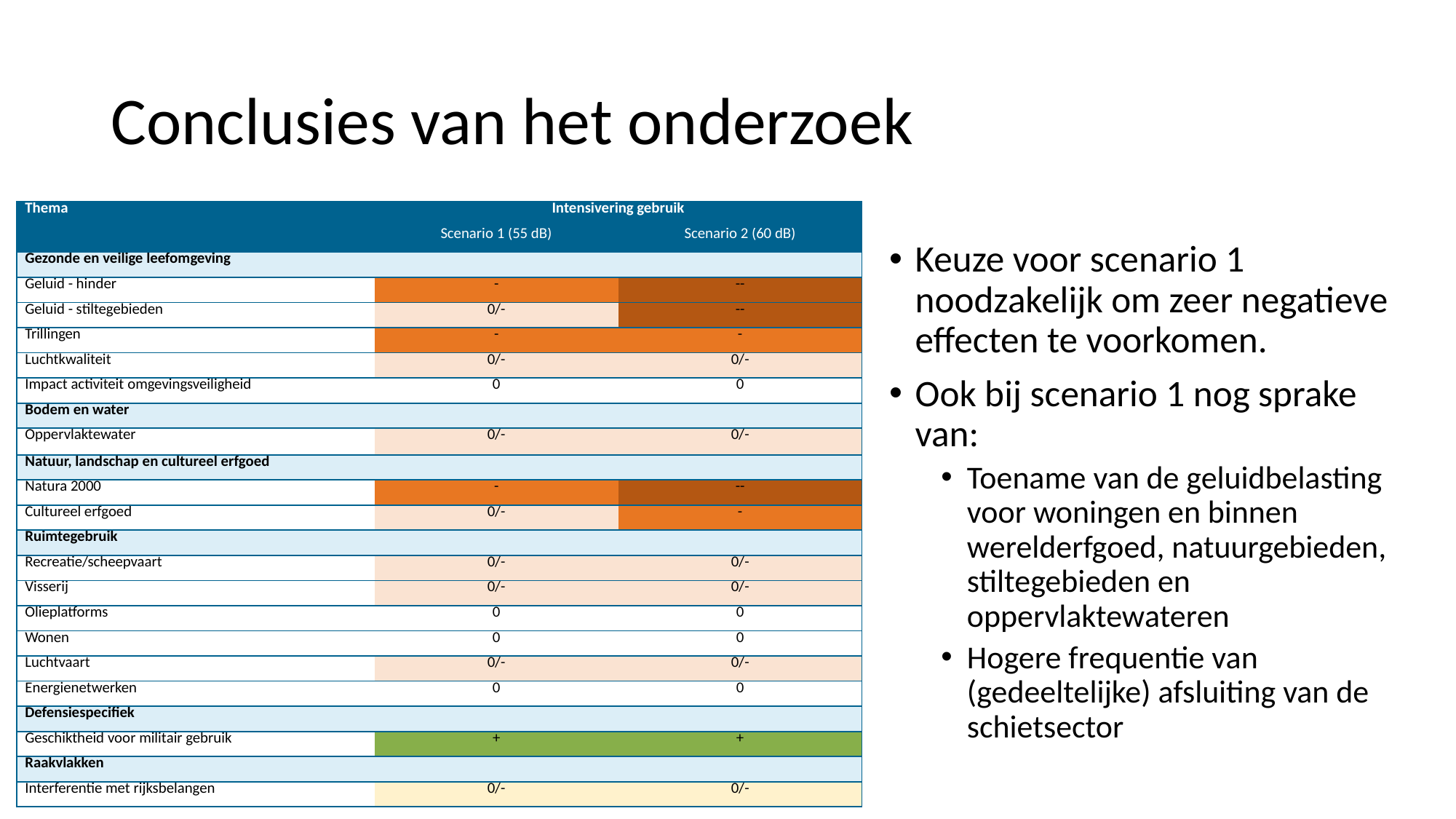

# Conclusies van het onderzoek
| Thema | Intensivering gebruik |  |
| --- | --- | --- |
|  | Scenario 1 (55 dB) | Scenario 2 (60 dB) |
| Gezonde en veilige leefomgeving |  |  |
| Geluid - hinder | - | -- |
| Geluid - stiltegebieden | 0/- | -- |
| Trillingen | - | - |
| Luchtkwaliteit | 0/- | 0/- |
| Impact activiteit omgevingsveiligheid | 0 | 0 |
| Bodem en water |  |  |
| Oppervlaktewater | 0/- | 0/- |
| Natuur, landschap en cultureel erfgoed |  |  |
| Natura 2000 | - | -- |
| Cultureel erfgoed | 0/- | - |
| Ruimtegebruik |  |  |
| Recreatie/scheepvaart | 0/- | 0/- |
| Visserij | 0/- | 0/- |
| Olieplatforms | 0 | 0 |
| Wonen | 0 | 0 |
| Luchtvaart | 0/- | 0/- |
| Energienetwerken | 0 | 0 |
| Defensiespecifiek |  |  |
| Geschiktheid voor militair gebruik | + | + |
| Raakvlakken |  |  |
| Interferentie met rijksbelangen | 0/- | 0/- |
Keuze voor scenario 1 noodzakelijk om zeer negatieve effecten te voorkomen.
Ook bij scenario 1 nog sprake van:
Toename van de geluidbelasting voor woningen en binnen werelderfgoed, natuurgebieden, stiltegebieden en oppervlaktewateren
Hogere frequentie van (gedeeltelijke) afsluiting van de schietsector